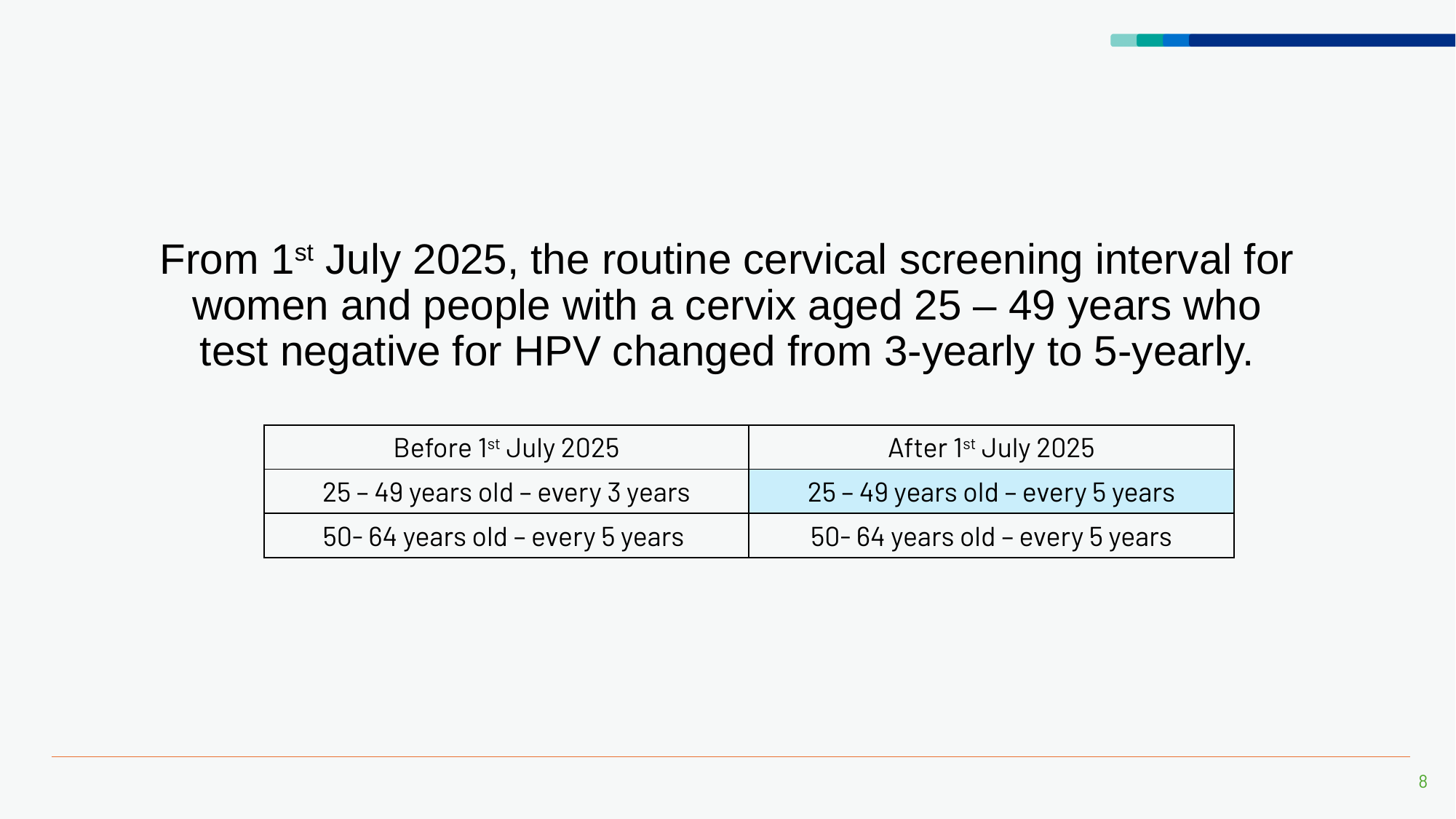

From 1st July 2025, the routine cervical screening interval for women and people with a cervix aged 25 – 49 years who test negative for HPV changed from 3-yearly to 5-yearly.

| Before 1st July 2025 | After 1st July 2025 |
| --- | --- |
| 25 – 49 years old – every 3 years | 25 – 49 years old – every 5 years |
| 50- 64 years old – every 5 years | 50- 64 years old – every 5 years |